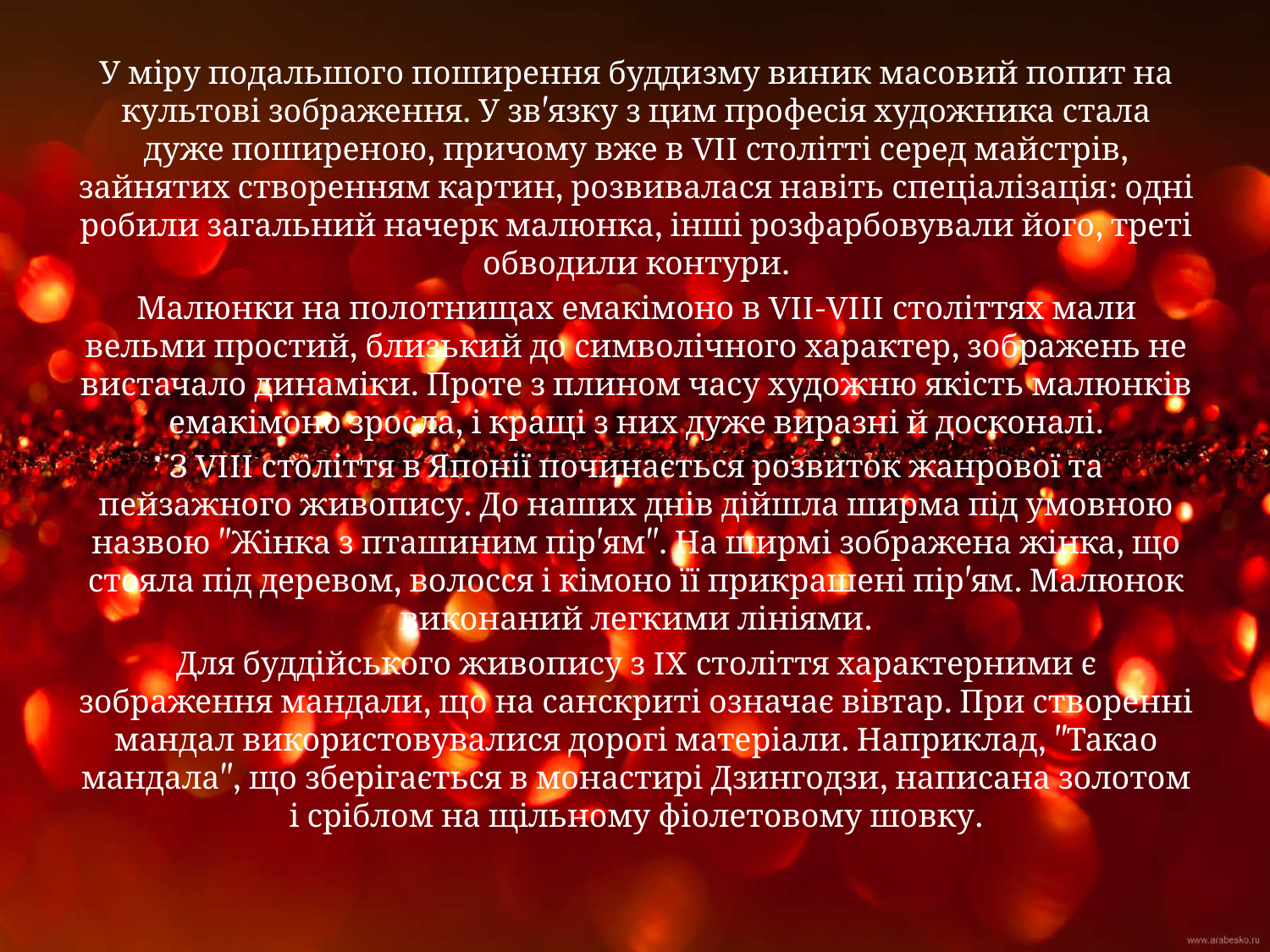

У міру подальшого поширення буддизму виник масовий попит на культові зображення. У зв'язку з цим професія художника стала дуже поширеною, причому вже в VII столітті серед майстрів, зайнятих створенням картин, розвивалася навіть спеціалізація: одні робили загальний начерк малюнка, інші розфарбовували його, треті обводили контури.
Малюнки на полотнищах емакімоно в VII-VIII століттях мали вельми простий, близький до символічного характер, зображень не вистачало динаміки. Проте з плином часу художню якість малюнків емакімоно зросла, і кращі з них дуже виразні й досконалі.
З VIII століття в Японії починається розвиток жанрової та пейзажного живопису. До наших днів дійшла ширма під умовною назвою "Жінка з пташиним пір'ям". На ширмі зображена жінка, що стояла під деревом, волосся і кімоно її прикрашені пір'ям. Малюнок виконаний легкими лініями.
Для буддійського живопису з IX століття характерними є зображення мандали, що на санскриті означає вівтар. При створенні мандал використовувалися дорогі матеріали. Наприклад, "Такао мандала", що зберігається в монастирі Дзингодзи, написана золотом і сріблом на щільному фіолетовому шовку.